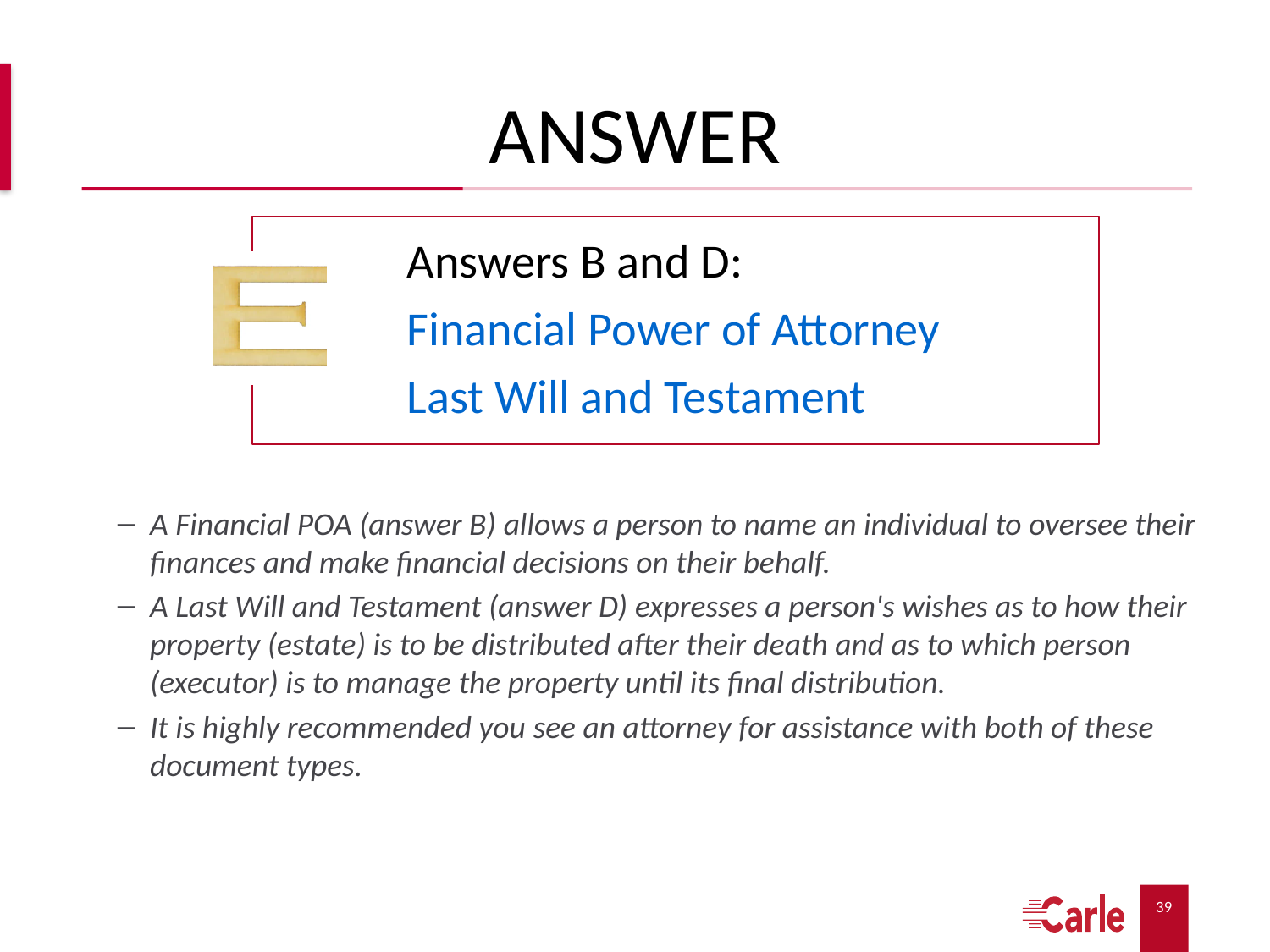

# ANSWER
Answers B and D:
Financial Power of Attorney
Last Will and Testament
A Financial POA (answer B) allows a person to name an individual to oversee their finances and make financial decisions on their behalf.
A Last Will and Testament (answer D) expresses a person's wishes as to how their property (estate) is to be distributed after their death and as to which person (executor) is to manage the property until its final distribution.
It is highly recommended you see an attorney for assistance with both of these document types.